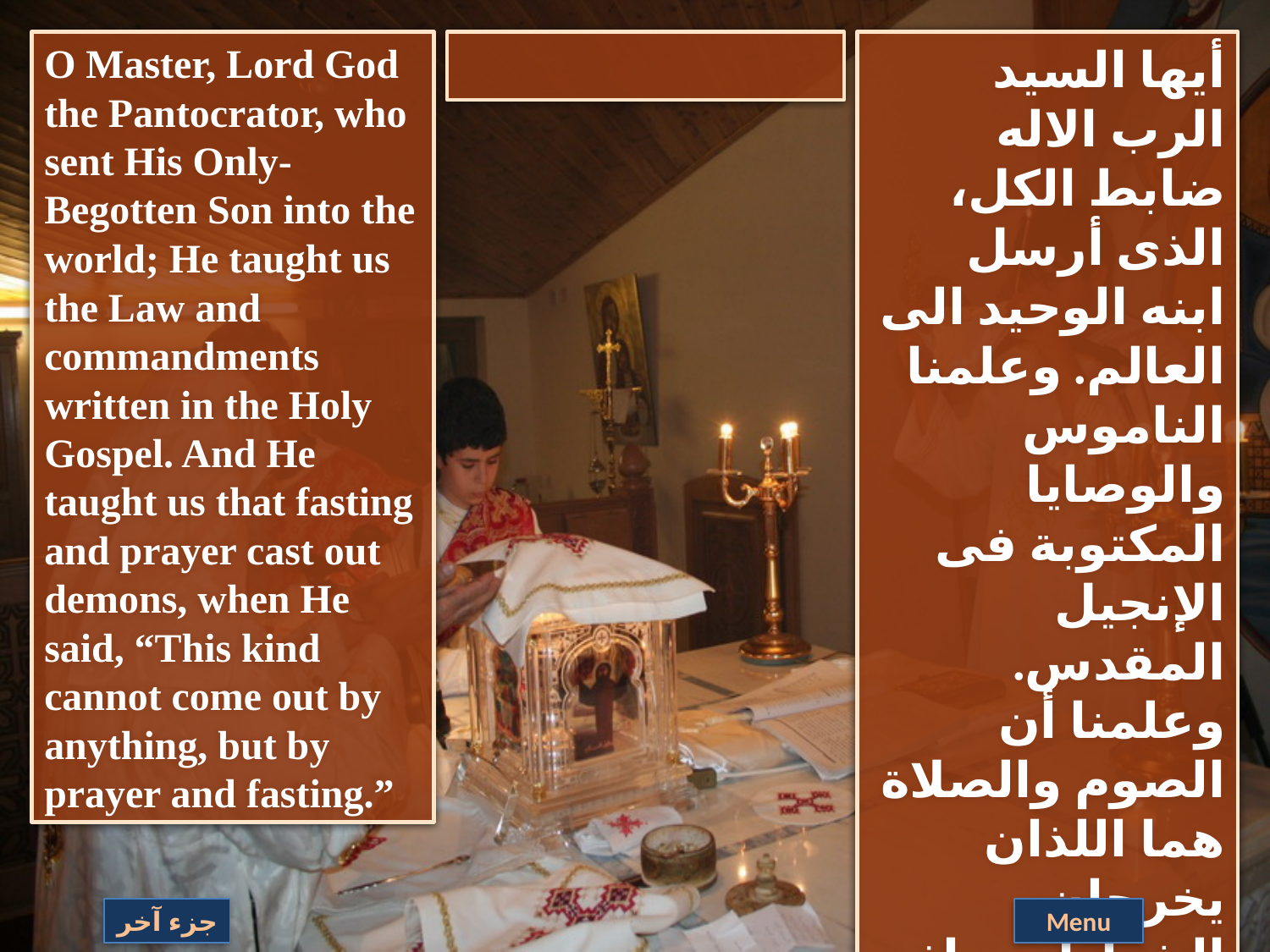

O Master, Lord God the Pantocrator, who sent His Only-Begotten Son into the world; He taught us the Law and commandments written in the Holy Gospel. And He taught us that fasting and prayer cast out demons, when He said, “This kind cannot come out by anything, but by prayer and fasting.”

أيها السيد الرب الاله ضابط الكل، الذى أرسل ابنه الوحيد الى العالم. وعلمنا الناموس والوصايا المكتوبة فى الإنجيل المقدس. وعلمنا أن الصوم والصلاة هما اللذان يخرجان الشياطين، اذ قال: ان هذا الجنس لايخرج بشىء الا بالصلاة والصوم.
جزء آخر
Menu